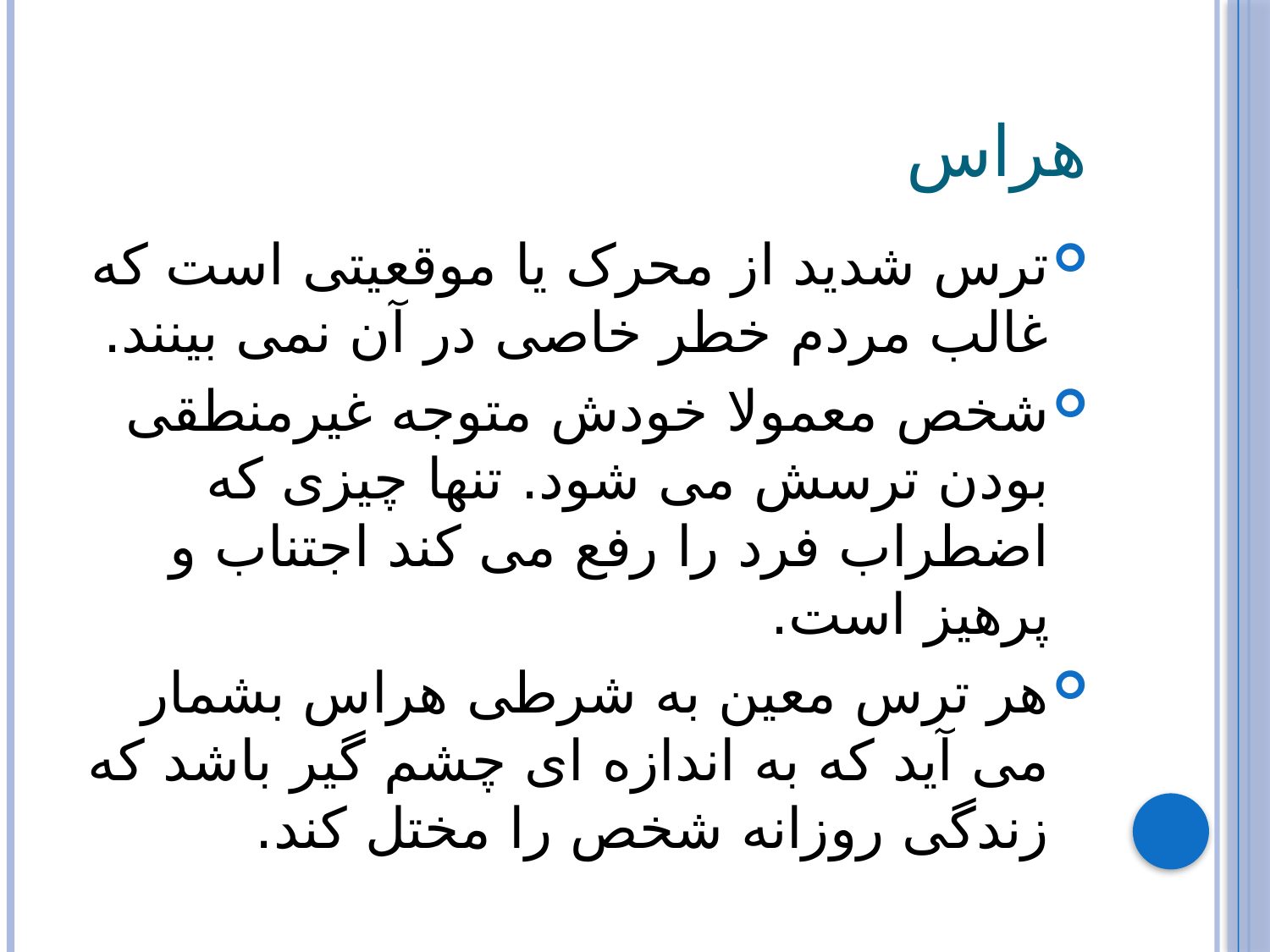

# هراس
ترس شدید از محرک یا موقعیتی است که غالب مردم خطر خاصی در آن نمی بینند.
شخص معمولا خودش متوجه غیرمنطقی بودن ترسش می شود. تنها چیزی که اضطراب فرد را رفع می کند اجتناب و پرهیز است.
هر ترس معین به شرطی هراس بشمار می آید که به اندازه ای چشم گیر باشد که زندگی روزانه شخص را مختل کند.